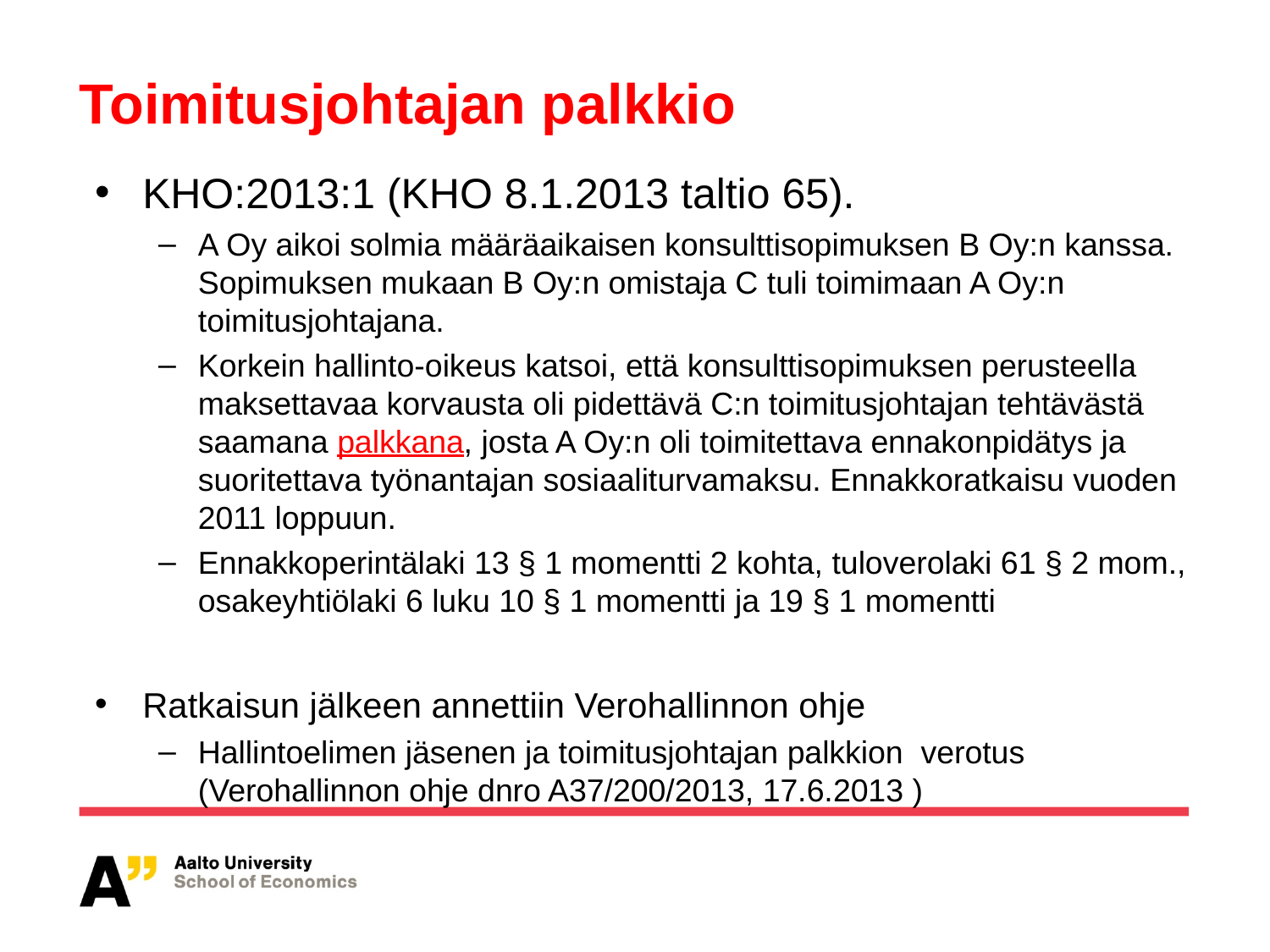

# Toimitusjohtajan palkkio
KHO:2013:1 (KHO 8.1.2013 taltio 65).
A Oy aikoi solmia määräaikaisen konsulttisopimuksen B Oy:n kanssa. Sopimuksen mukaan B Oy:n omistaja C tuli toimimaan A Oy:n toimitusjohtajana.
Korkein hallinto-oikeus katsoi, että konsulttisopimuksen perusteella maksettavaa korvausta oli pidettävä C:n toimitusjohtajan tehtävästä saamana palkkana, josta A Oy:n oli toimitettava ennakonpidätys ja suoritettava työnantajan sosiaaliturvamaksu. Ennakkoratkaisu vuoden 2011 loppuun.
Ennakkoperintälaki 13 § 1 momentti 2 kohta, tuloverolaki 61 § 2 mom.,
osakeyhtiölaki 6 luku 10 § 1 momentti ja 19 § 1 momentti

Ratkaisun jälkeen annettiin Verohallinnon ohje
Hallintoelimen jäsenen ja toimitusjohtajan palkkion  verotus (Verohallinnon ohje dnro A37/200/2013, 17.6.2013 )